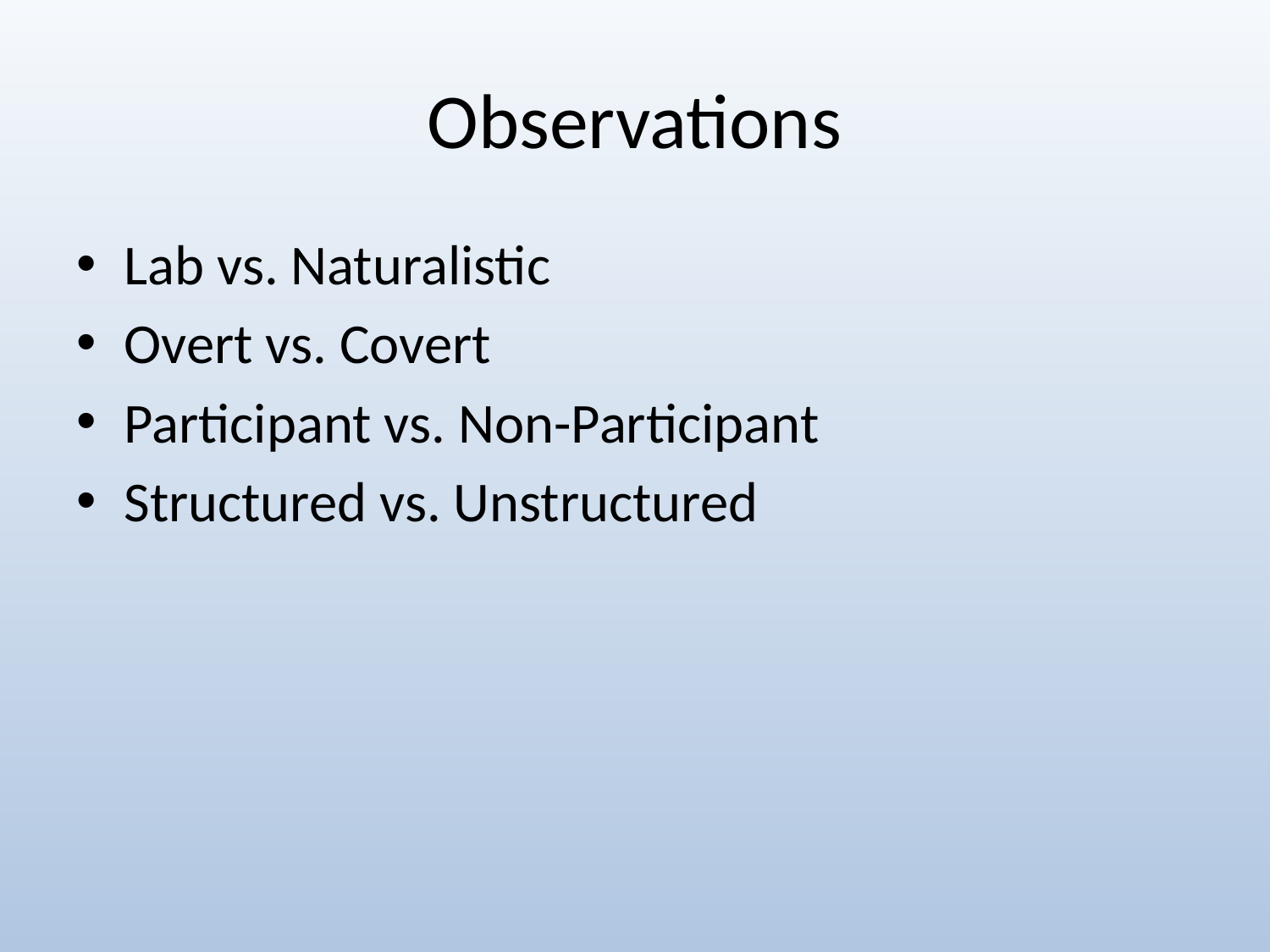

# Observations
Lab vs. Naturalistic
Overt vs. Covert
Participant vs. Non-Participant
Structured vs. Unstructured